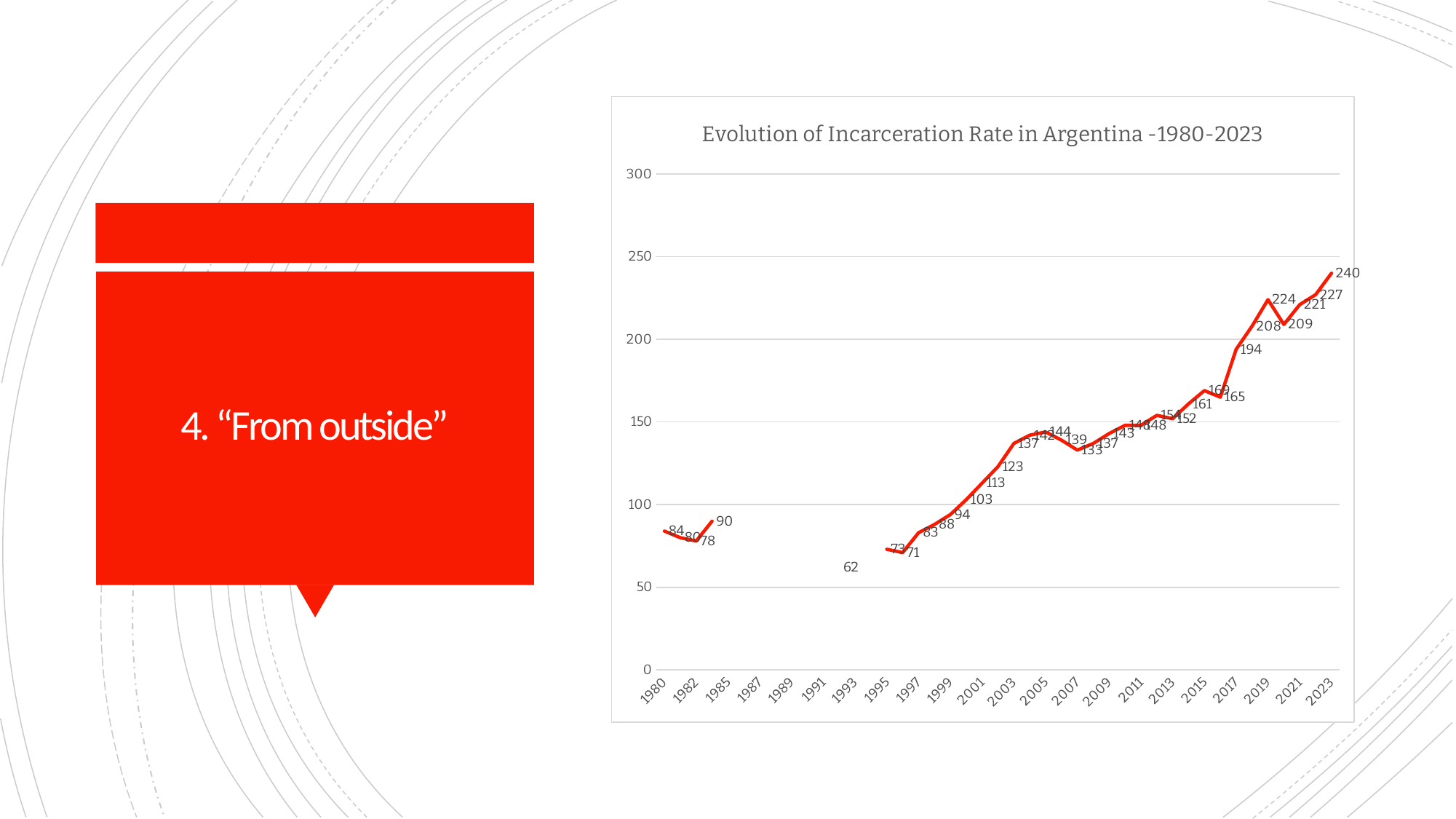

### Chart: Evolution of Incarceration Rate in Argentina -1980-2023

| Category |  |
|---|---|
| 1980 | 84.0 |
| 1981 | 80.0 |
| 1982 | 78.0 |
| 1983 | 90.0 |
| 1985 | None |
| 1986 | None |
| 1987 | None |
| 1988 | None |
| 1989 | None |
| 1990 | None |
| 1991 | None |
| 1992 | 62.0 |
| 1993 | None |
| 1994 | None |
| 1995 | 73.0 |
| 1996 | 71.0 |
| 1997 | 83.0 |
| 1998 | 88.0 |
| 1999 | 94.0 |
| 2000 | 103.0 |
| 2001 | 113.0 |
| 2002 | 123.0 |
| 2003 | 137.0 |
| 2004 | 142.0 |
| 2005 | 144.0 |
| 2006 | 139.0 |
| 2007 | 133.0 |
| 2008 | 137.0 |
| 2009 | 143.0 |
| 2010 | 148.0 |
| 2011 | 148.0 |
| 2012 | 154.0 |
| 2013 | 152.0 |
| 2014 | 161.0 |
| 2015 | 169.0 |
| 2016 | 165.0 |
| 2017 | 194.0 |
| 2018 | 208.0 |
| 2019 | 224.0 |
| 2020 | 209.0 |
| 2021 | 221.0 |
| 2022 | 227.0 |
| 2023 | 240.0 |
# 4. “From outside”